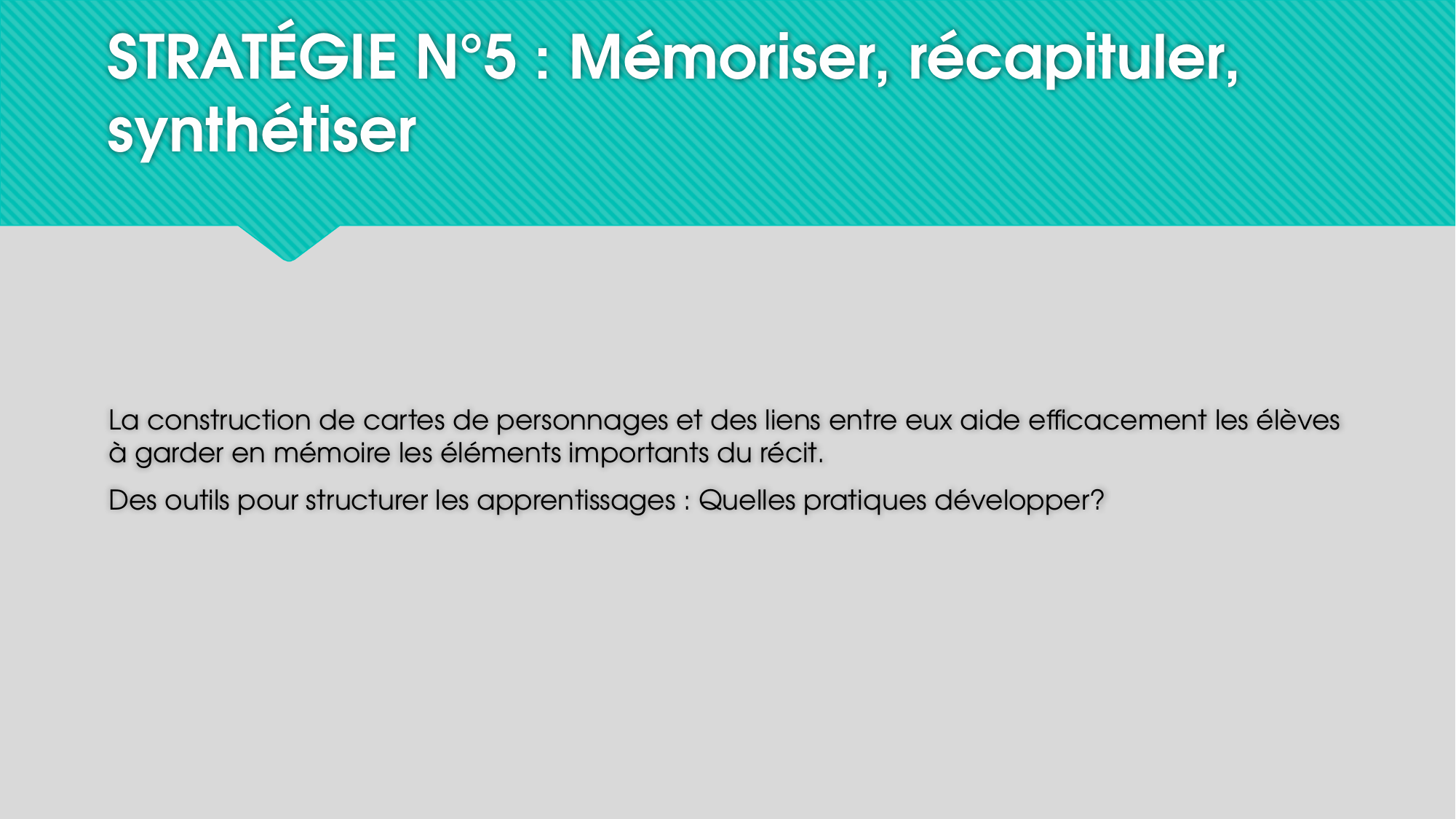

# STRATÉGIE N°5 : Mémoriser, récapituler, synthétiser
La construction de cartes de personnages et des liens entre eux aide efficacement les élèves à garder en mémoire les éléments importants du récit.
Des outils pour structurer les apprentissages : Quelles pratiques développer?